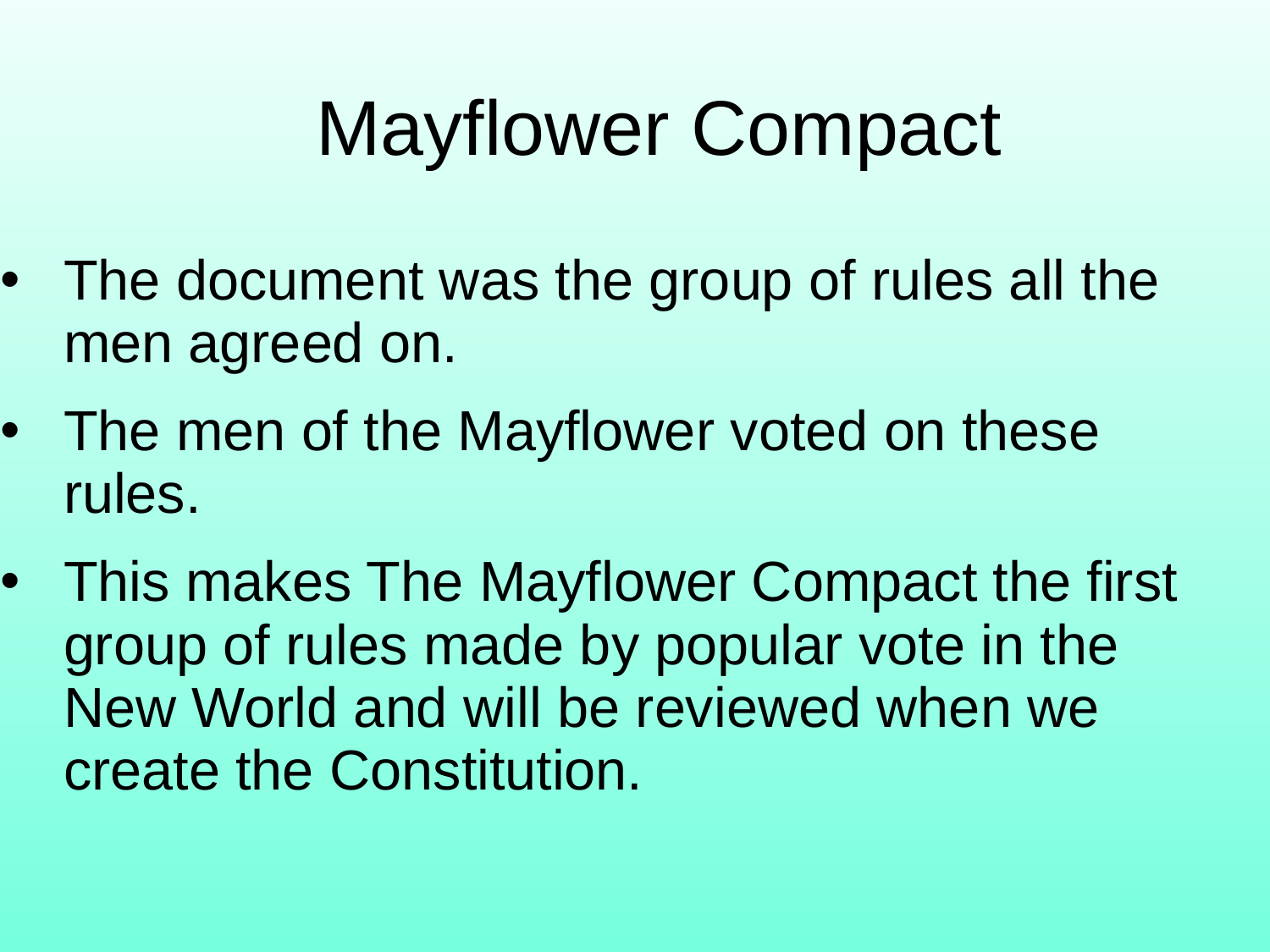

# Mayflower Compact
The document was the group of rules all the men agreed on.
The men of the Mayflower voted on these rules.
This makes The Mayflower Compact the first group of rules made by popular vote in the New World and will be reviewed when we create the Constitution.